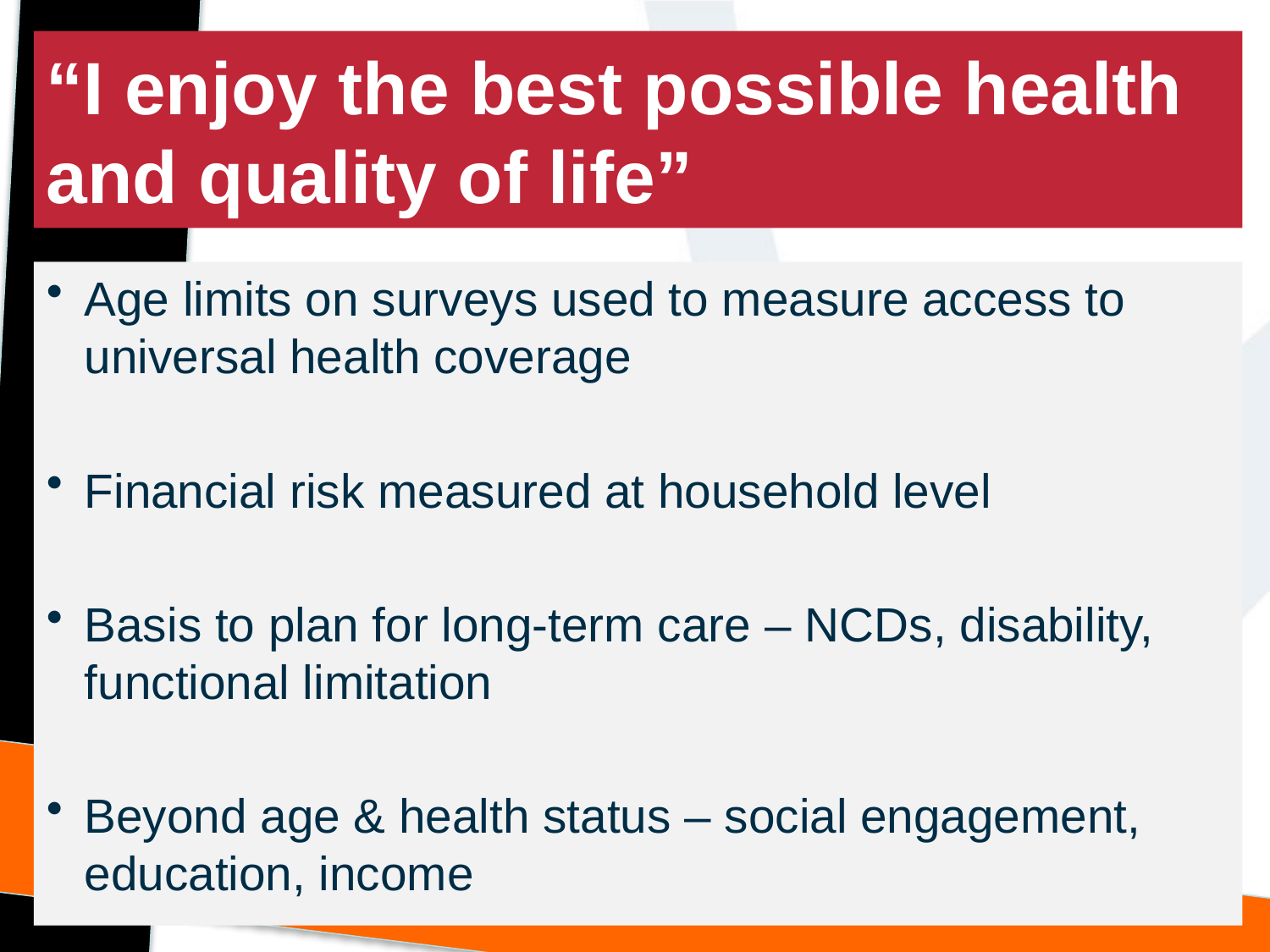

# “I enjoy the best possible health and quality of life”
Age limits on surveys used to measure access to universal health coverage

Financial risk measured at household level

Basis to plan for long-term care – NCDs, disability, functional limitation

Beyond age & health status – social engagement, education, income